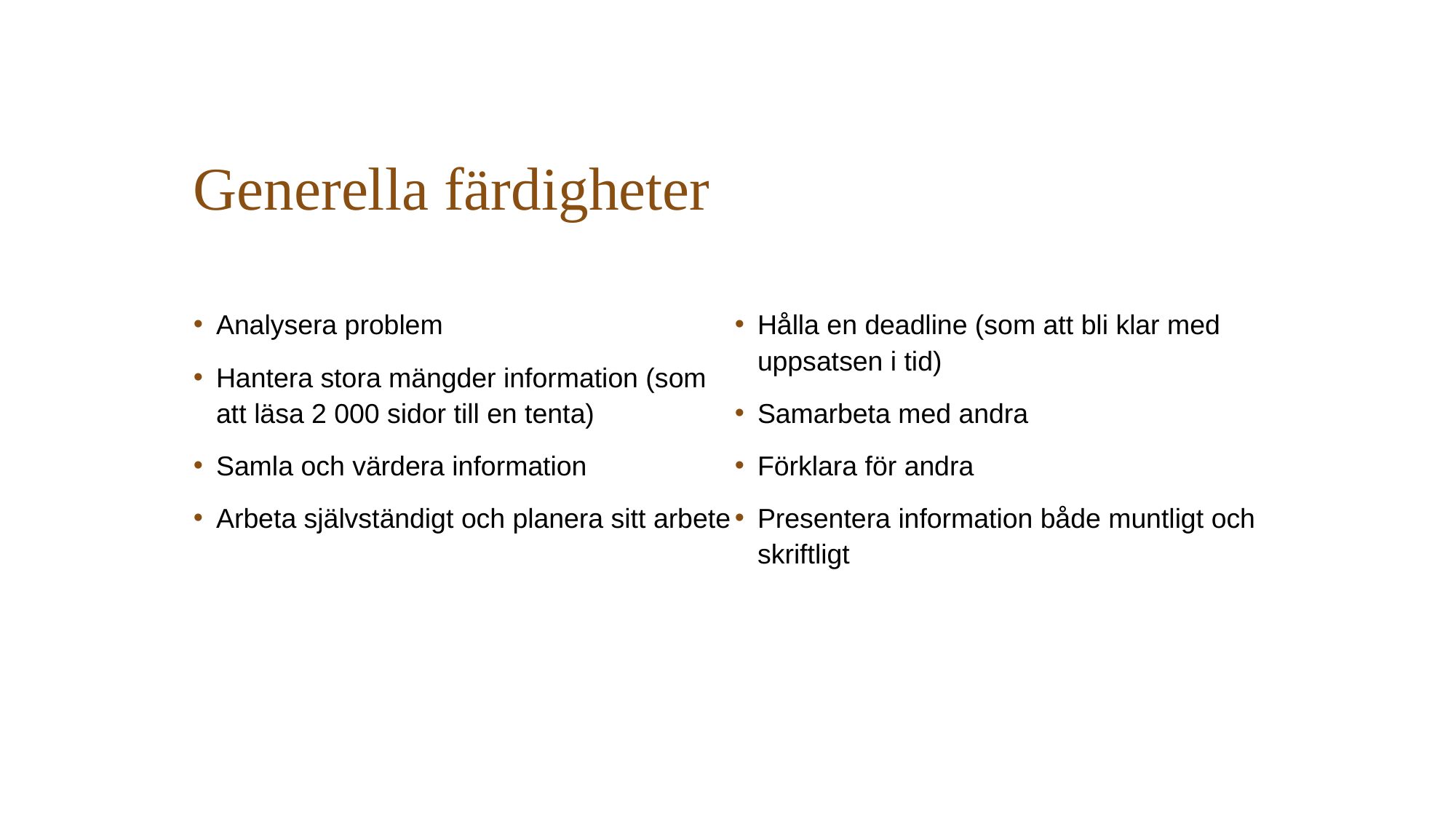

# Generella färdigheter
Analysera problem
Hantera stora mängder information (som att läsa 2 000 sidor till en tenta)
Samla och värdera information
Arbeta självständigt och planera sitt arbete

Hålla en deadline (som att bli klar med uppsatsen i tid)
Samarbeta med andra
Förklara för andra
Presentera information både muntligt och skriftligt